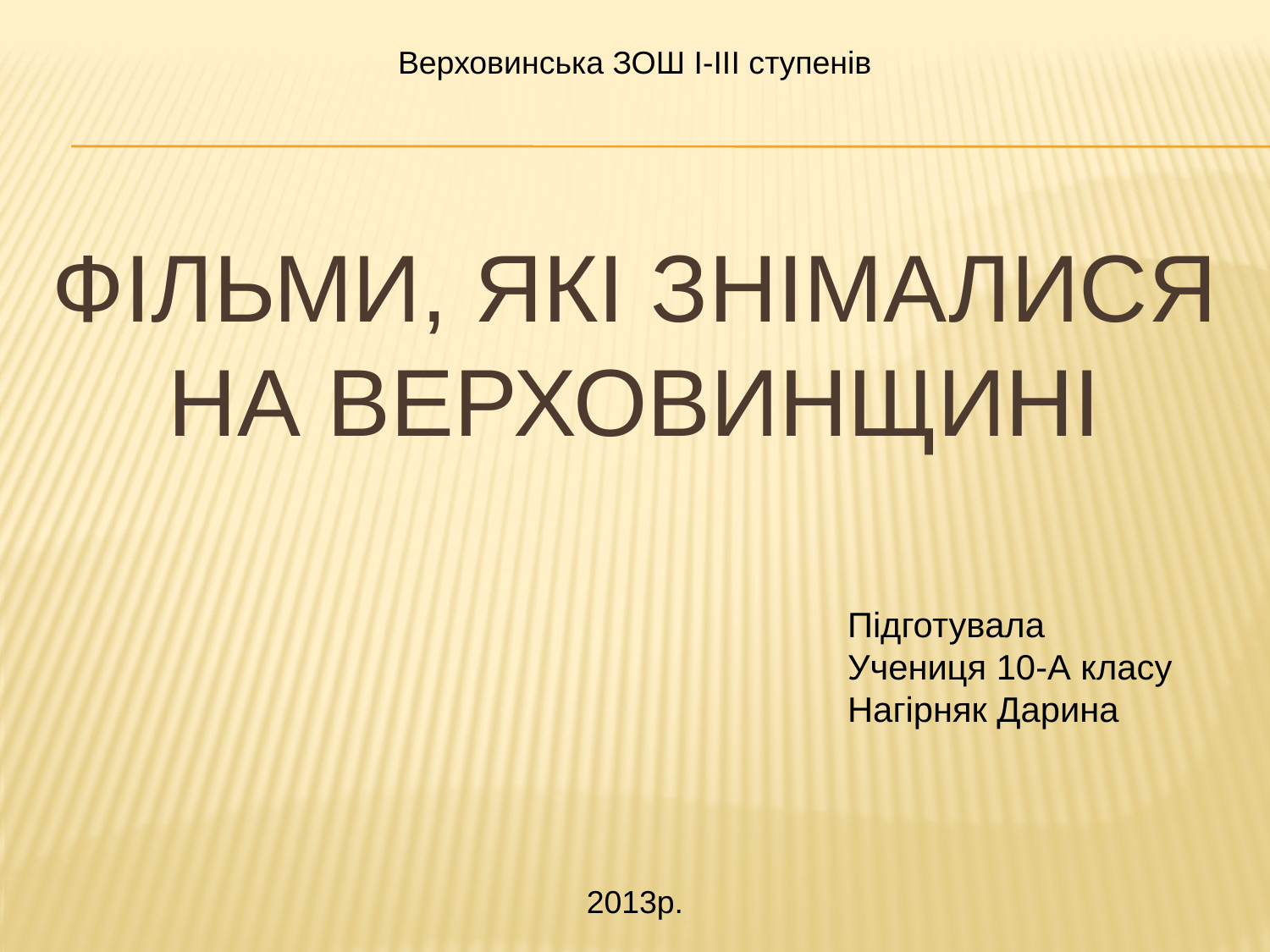

Верховинська ЗОШ І-ІІІ ступенів
# Фільми, які знімалися на верховинщині
Підготувала
Учениця 10-А класу
Нагірняк Дарина
2013р.